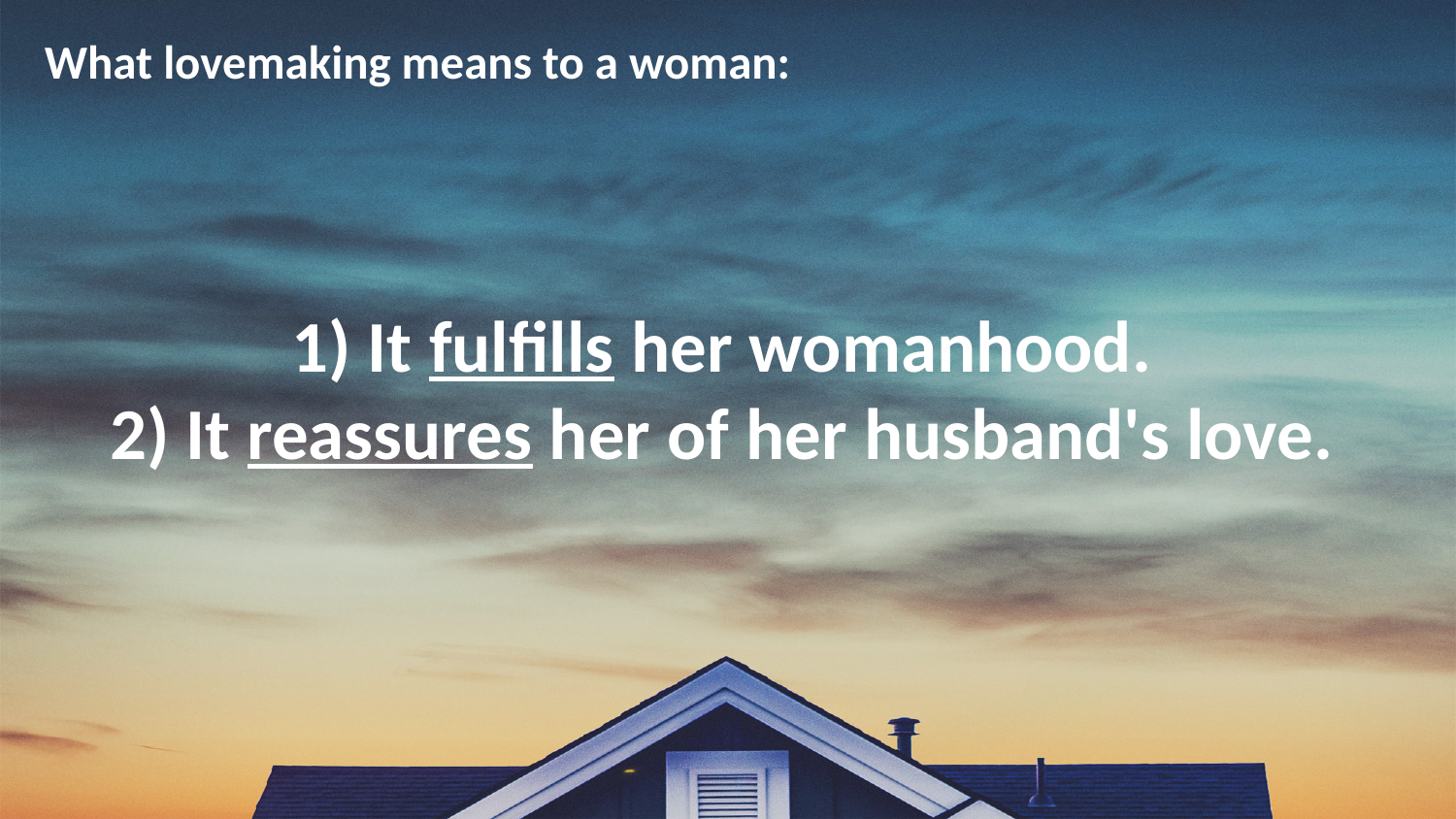

What lovemaking means to a woman:
1) It fulfills her womanhood.
2) It reassures her of her husband's love.